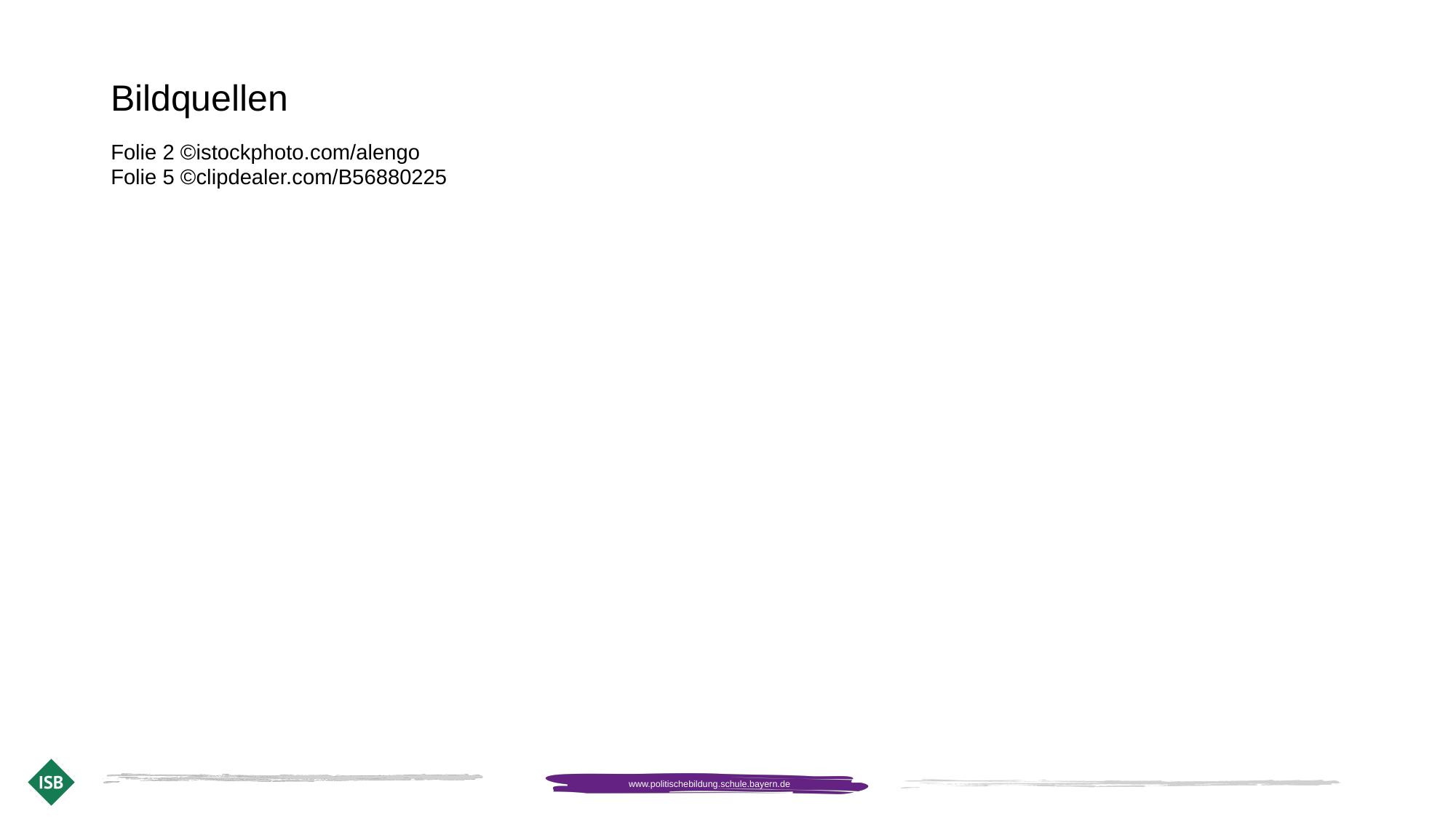

# Bildquellen
Folie 2 ©istockphoto.com/alengo
Folie 5 ©clipdealer.com/B56880225